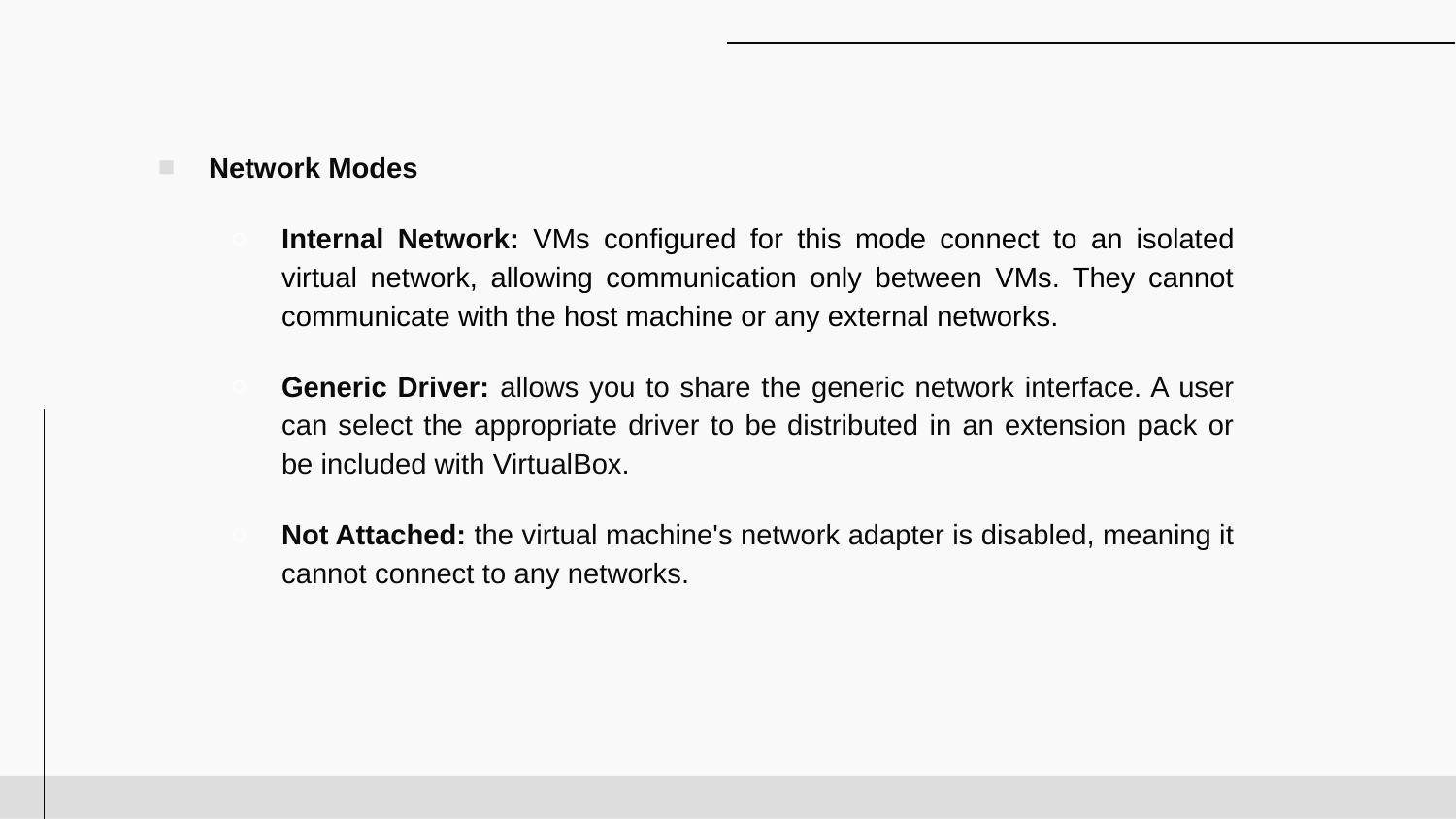

Network Modes
Internal Network: VMs configured for this mode connect to an isolated virtual network, allowing communication only between VMs. They cannot communicate with the host machine or any external networks.
Generic Driver: allows you to share the generic network interface. A user can select the appropriate driver to be distributed in an extension pack or be included with VirtualBox.
Not Attached: the virtual machine's network adapter is disabled, meaning it cannot connect to any networks.